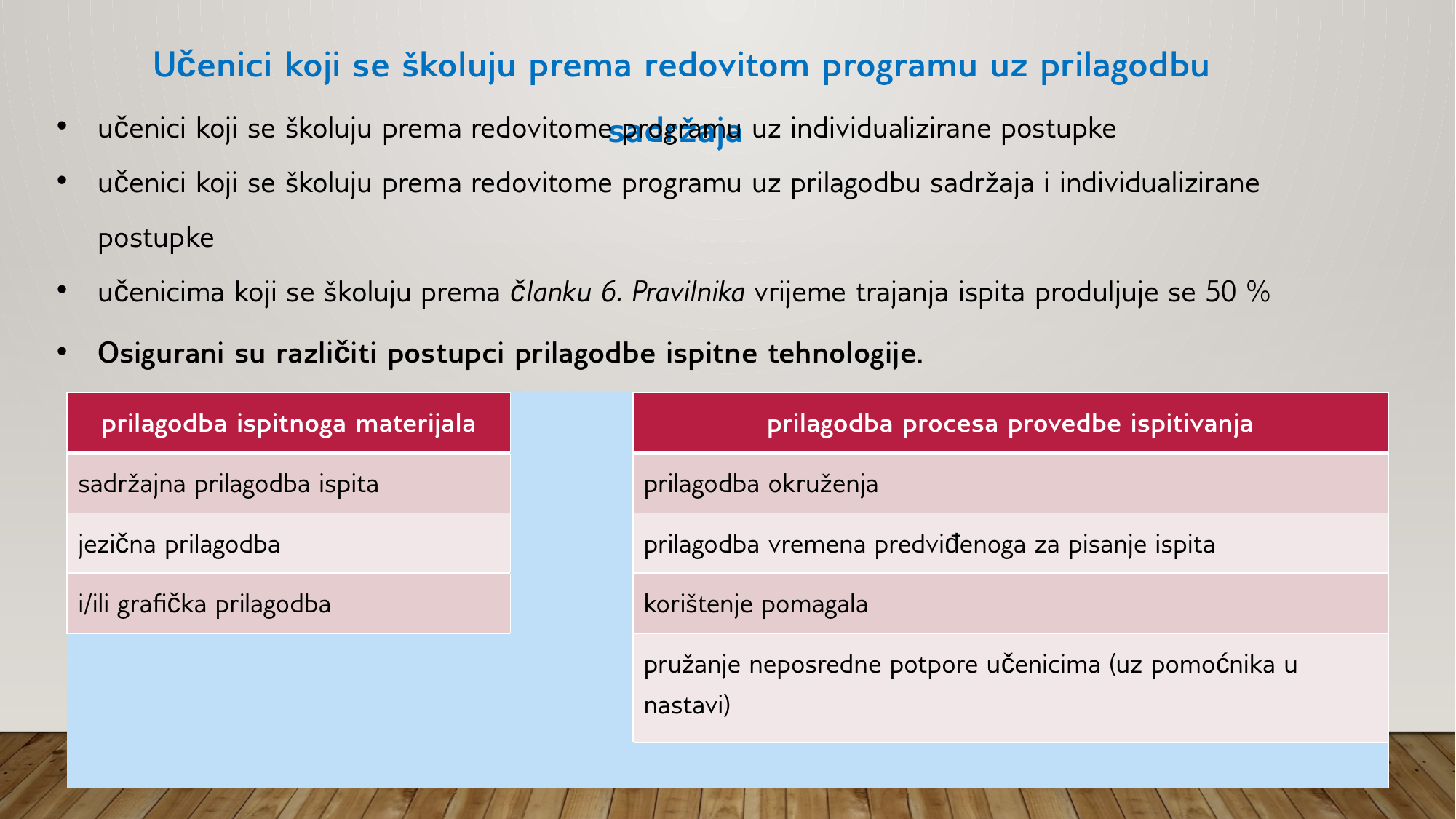

Učenici koji se školuju prema redovitom programu uz prilagodbu sadržaja
učenici koji se školuju prema redovitome programu uz individualizirane postupke
učenici koji se školuju prema redovitome programu uz prilagodbu sadržaja i individualizirane postupke
učenicima koji se školuju prema članku 6. Pravilnika vrijeme trajanja ispita produljuje se 50 %
Osigurani su različiti postupci prilagodbe ispitne tehnologije.
| prilagodba ispitnoga materijala |  | prilagodba procesa provedbe ispitivanja |
| --- | --- | --- |
| sadržajna prilagodba ispita |  | prilagodba okruženja |
| jezična prilagodba |  | prilagodba vremena predviđenoga za pisanje ispita |
| i/ili grafička prilagodba |  | korištenje pomagala |
|  |  | pružanje neposredne potpore učenicima (uz pomoćnika u nastavi) |
|  |  |  |